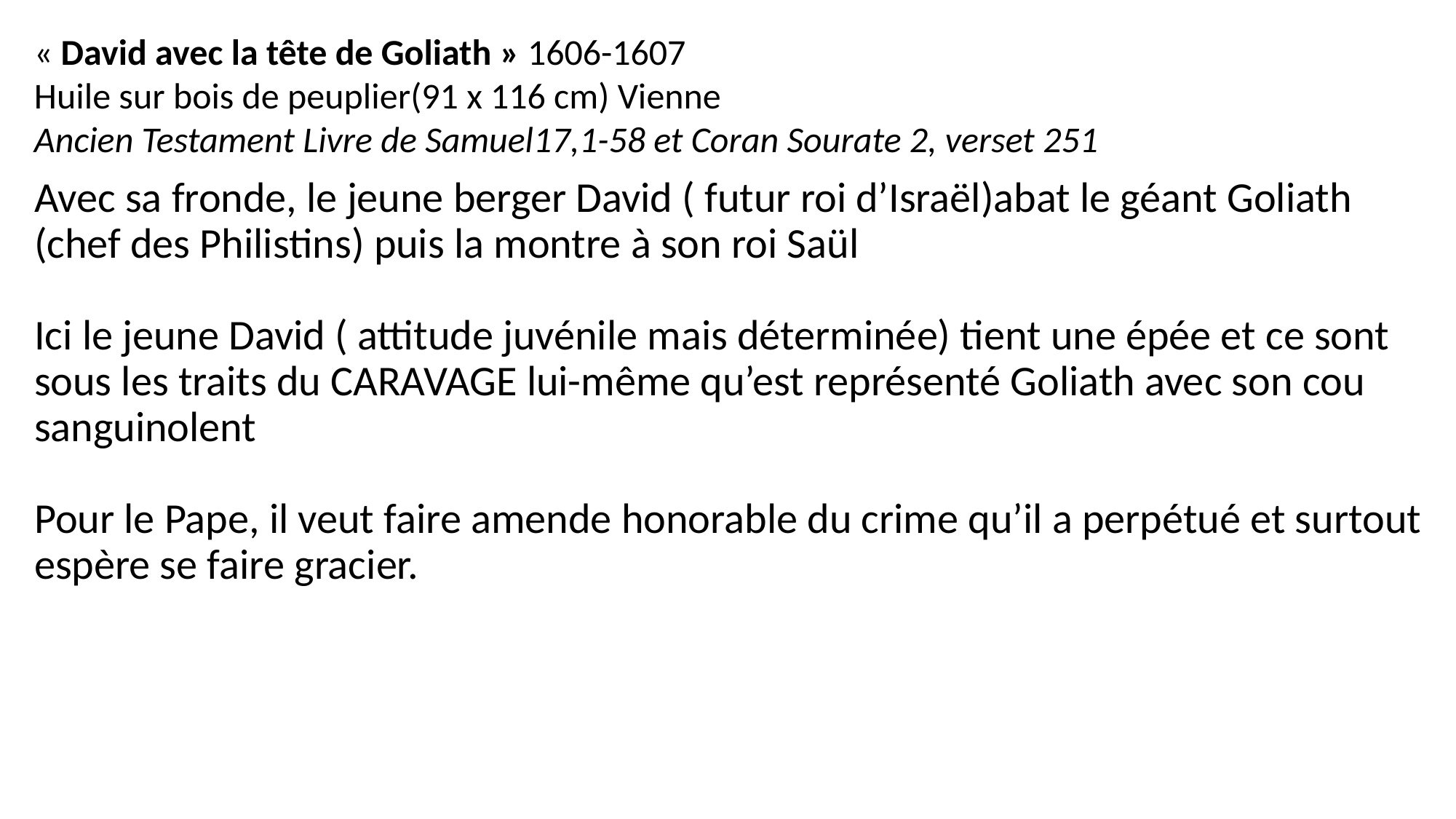

« David avec la tête de Goliath » 1606-1607
Huile sur bois de peuplier(91 x 116 cm) Vienne
Ancien Testament Livre de Samuel17,1-58 et Coran Sourate 2, verset 251
# Avec sa fronde, le jeune berger David ( futur roi d’Israël)abat le géant Goliath (chef des Philistins) puis la montre à son roi Saül Ici le jeune David ( attitude juvénile mais déterminée) tient une épée et ce sont sous les traits du CARAVAGE lui-même qu’est représenté Goliath avec son cou sanguinolent Pour le Pape, il veut faire amende honorable du crime qu’il a perpétué et surtout espère se faire gracier.